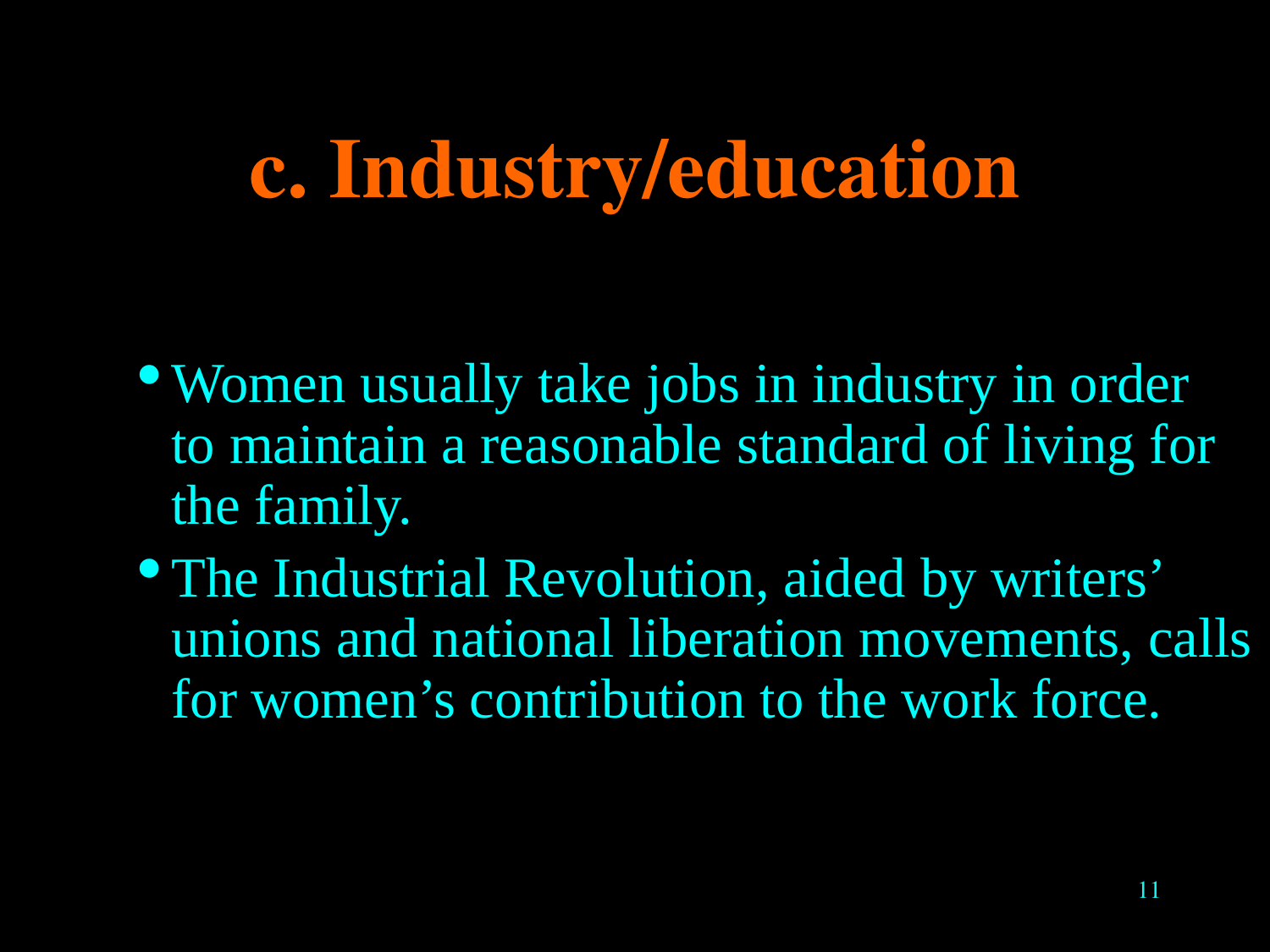

# c. Industry/education

Women usually take jobs in industry in order  to maintain a reasonable standard of living for the family.
The Industrial Revolution, aided by writers’ unions and national liberation movements, calls for women’s contribution to the work force.
11